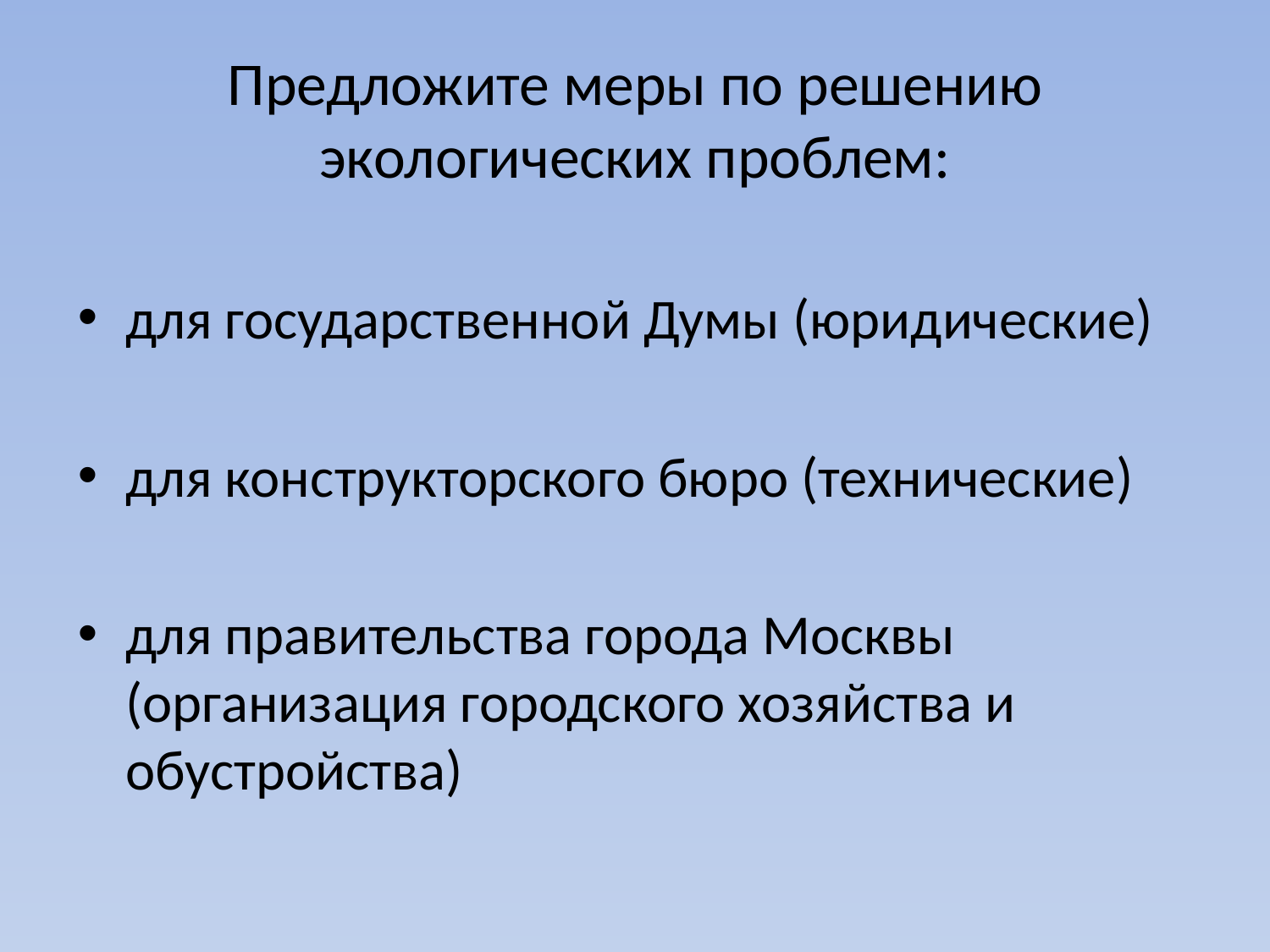

# Предложите меры по решению экологических проблем:
для государственной Думы (юридические)

для конструкторского бюро (технические)

для правительства города Москвы (организация городского хозяйства и обустройства)